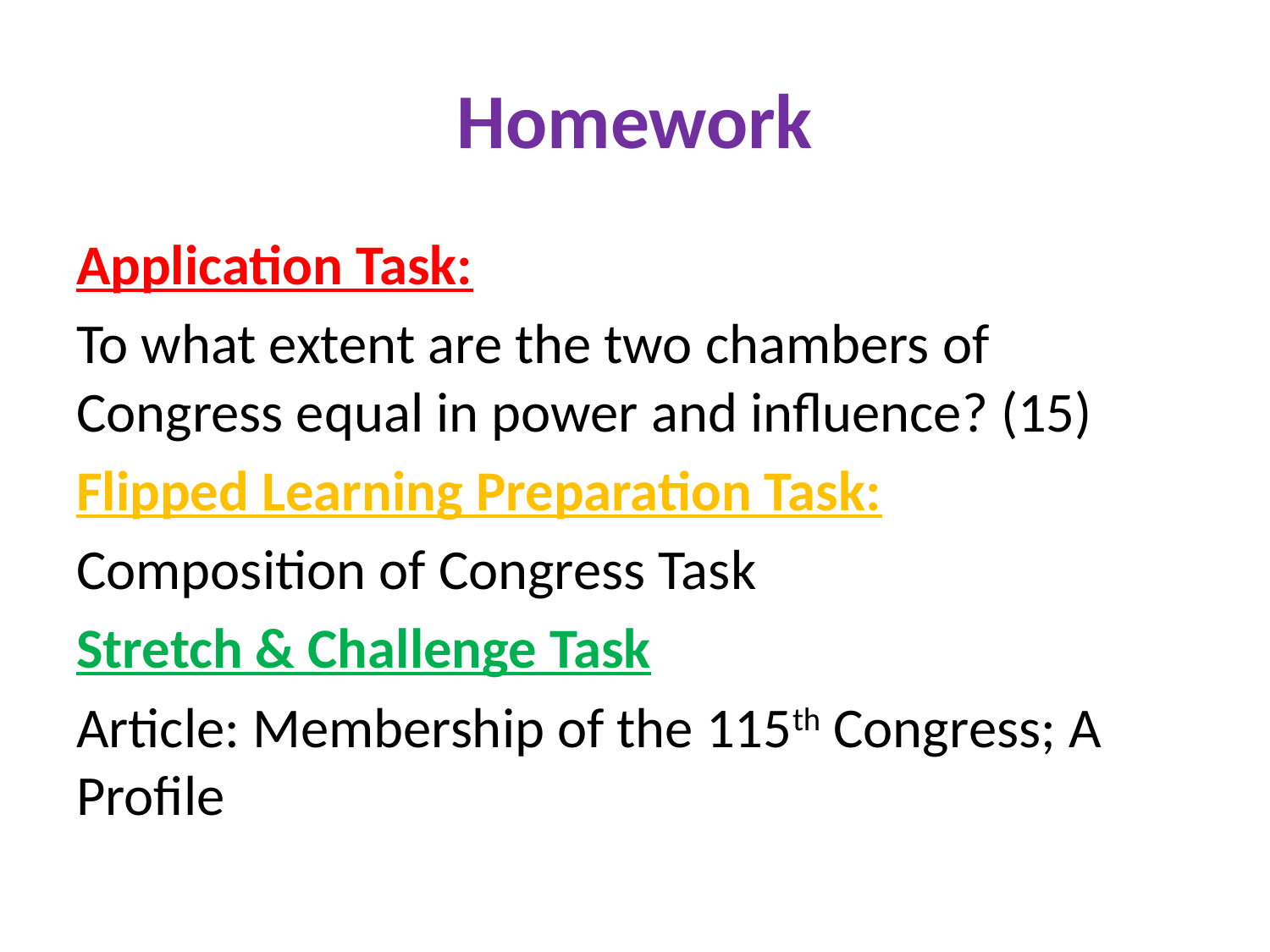

# Homework
Application Task:
To what extent are the two chambers of Congress equal in power and influence? (15)
Flipped Learning Preparation Task:
Composition of Congress Task
Stretch & Challenge Task
Article: Membership of the 115th Congress; A Profile